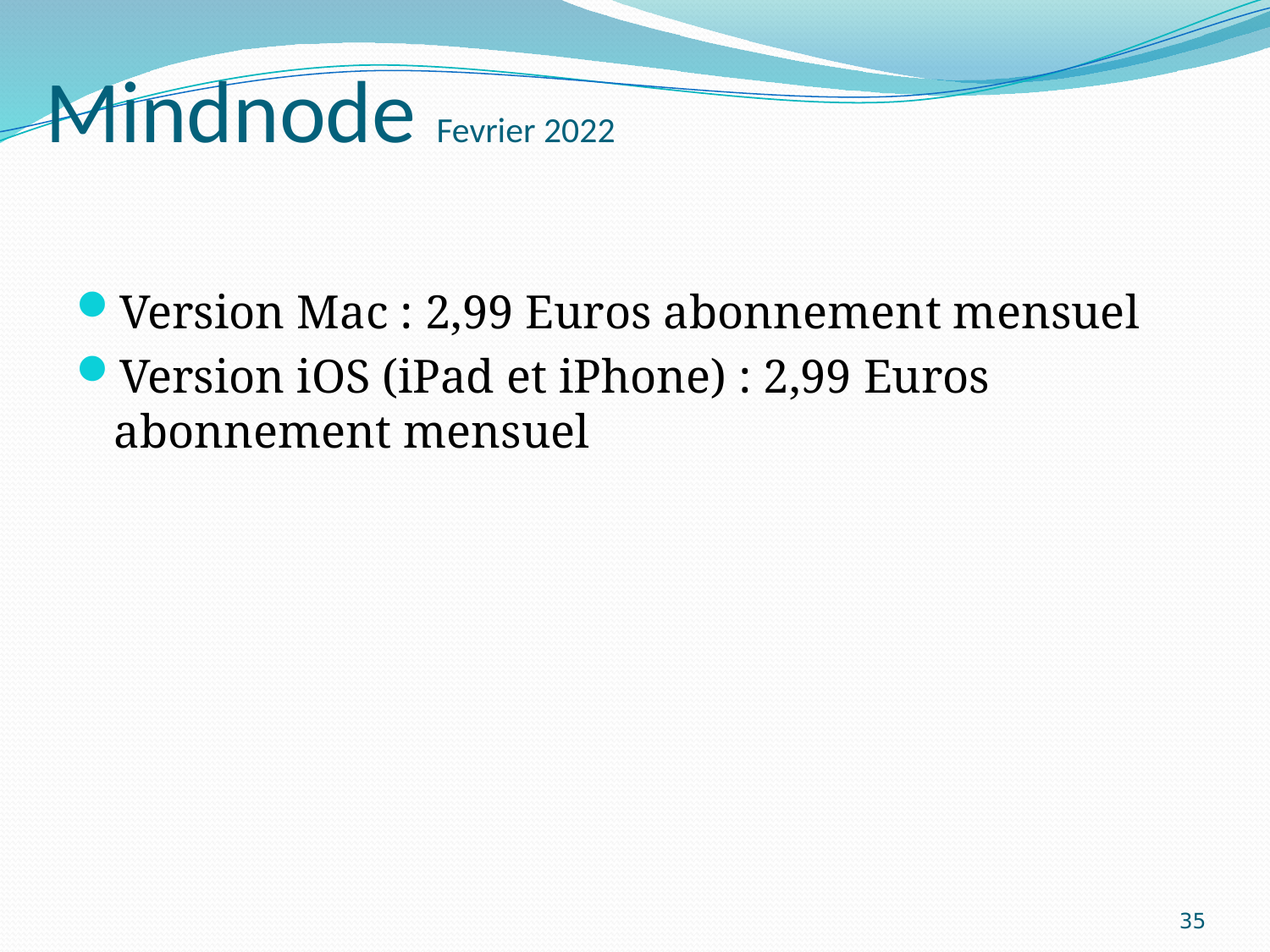

# Mindnode Fevrier 2022
Version Mac : 2,99 Euros abonnement mensuel
Version iOS (iPad et iPhone) : 2,99 Euros abonnement mensuel
35